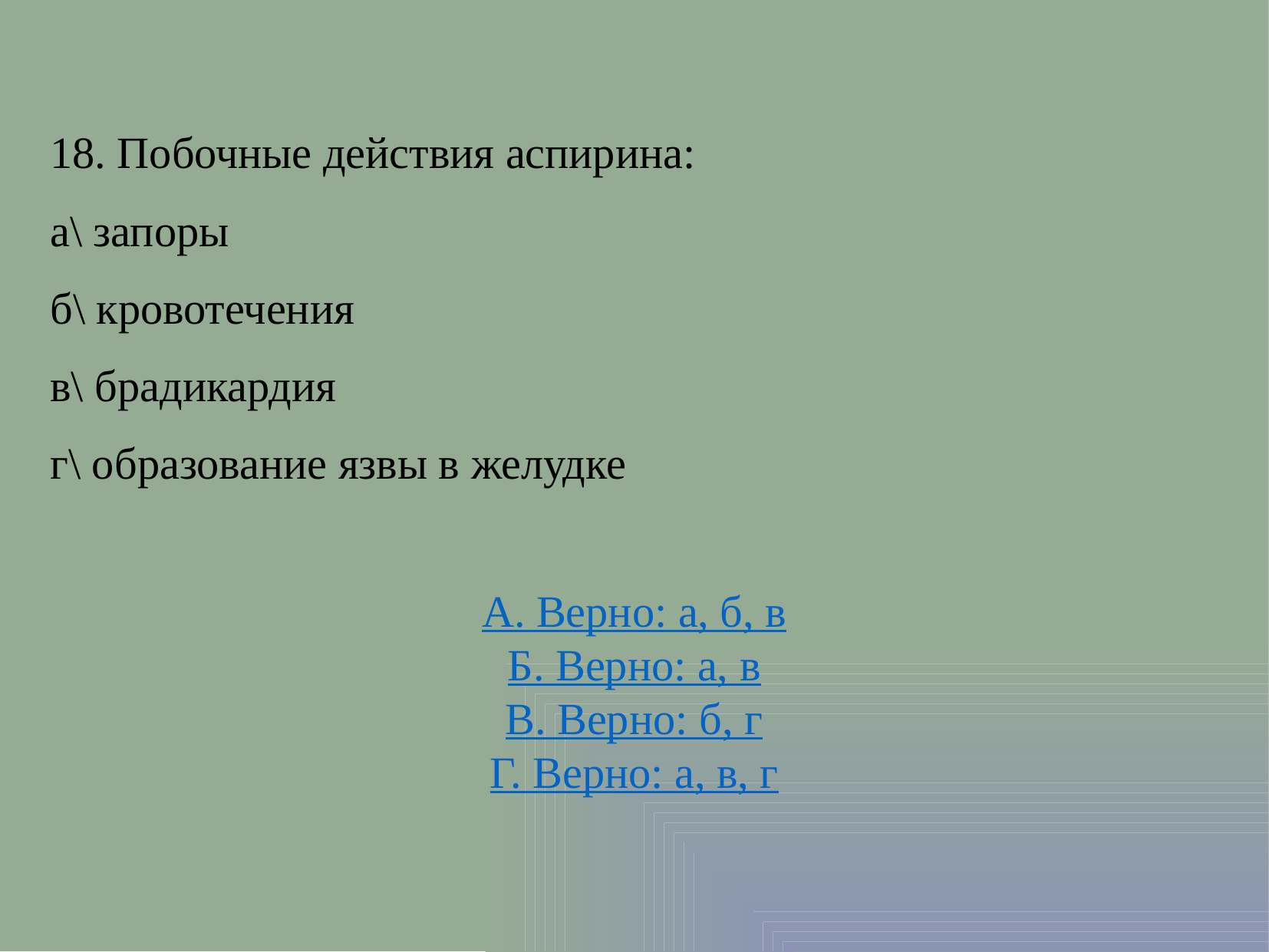

18. Побочные действия аспирина:
а\ запоры
б\ кровотечения
в\ брадикардия
г\ образование язвы в желудке

А. Верно: а, б, в
Б. Верно: а, в
В. Верно: б, г
Г. Верно: а, в, г